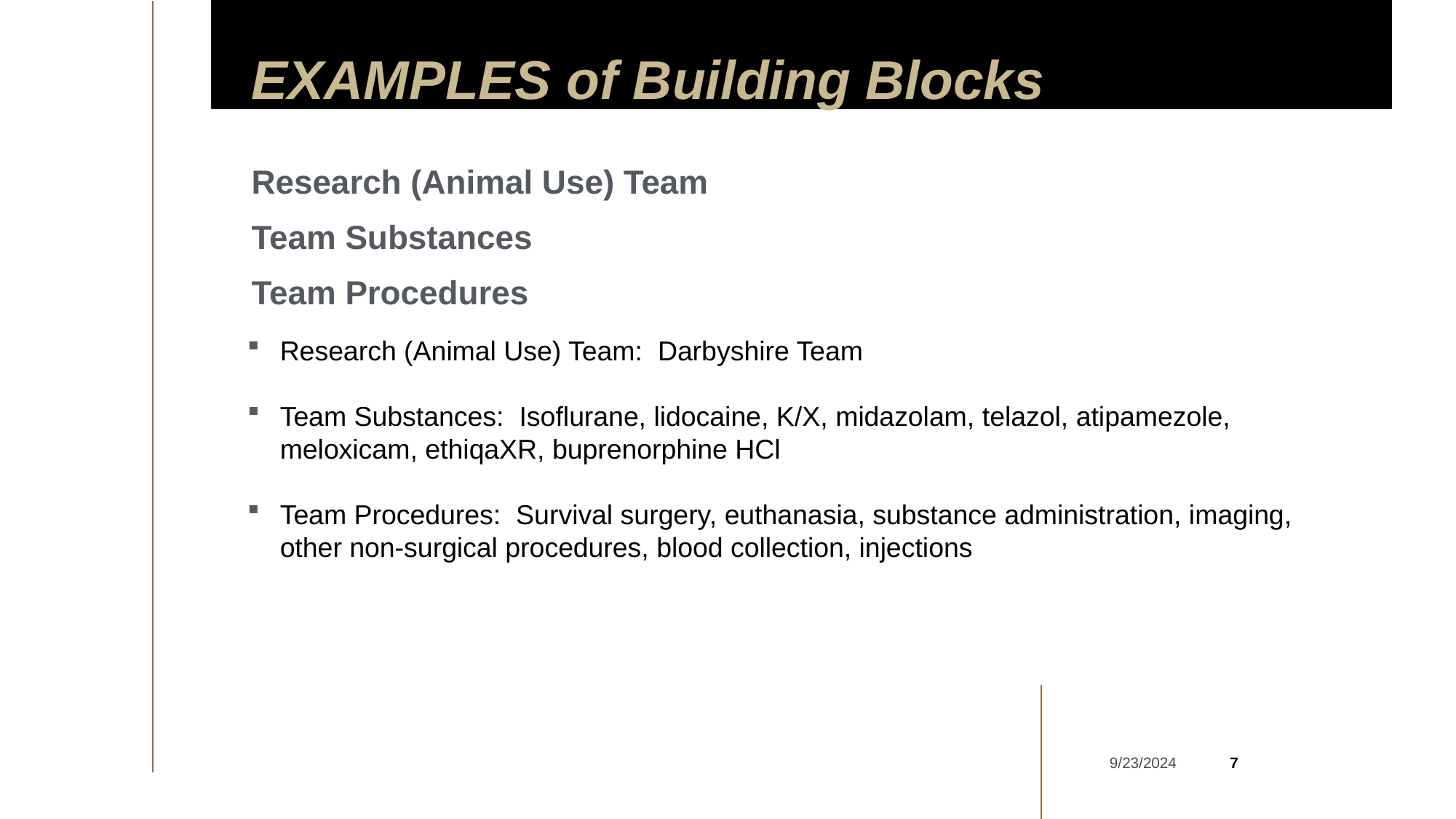

# EXAMPLES of Building Blocks
Research (Animal Use) Team
Team Substances
Team Procedures
Research (Animal Use) Team:  Darbyshire Team

Team Substances:  Isoflurane, lidocaine, K/X, midazolam, telazol, atipamezole, meloxicam, ethiqaXR, buprenorphine HCl

Team Procedures:  Survival surgery, euthanasia, substance administration, imaging, other non-surgical procedures, blood collection, injections

7
9/23/2024